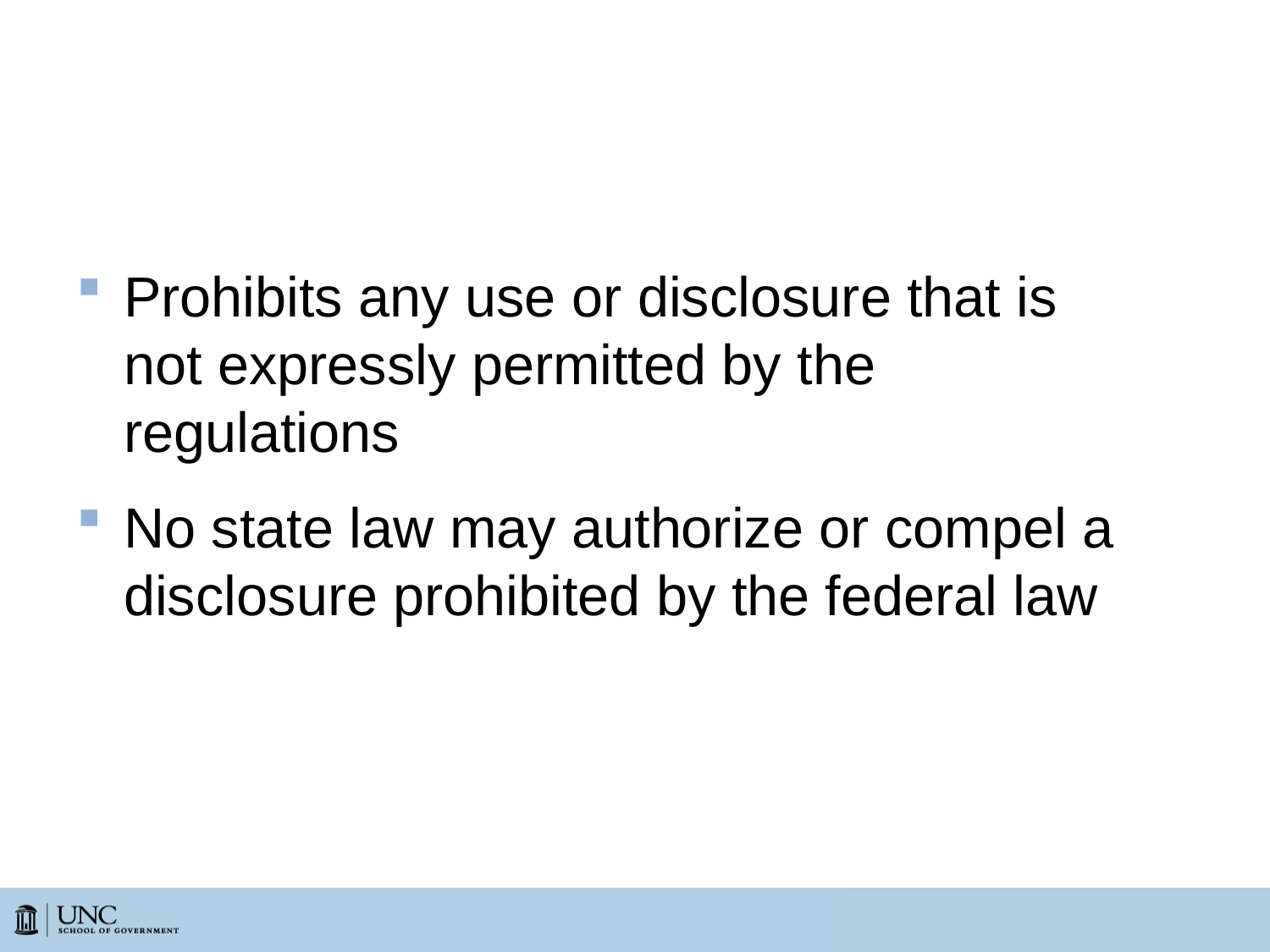

# 42 CFR Part 2—Duty
Prohibits any use or disclosure that is not expressly permitted by the regulations
No state law may authorize or compel a disclosure prohibited by the federal law